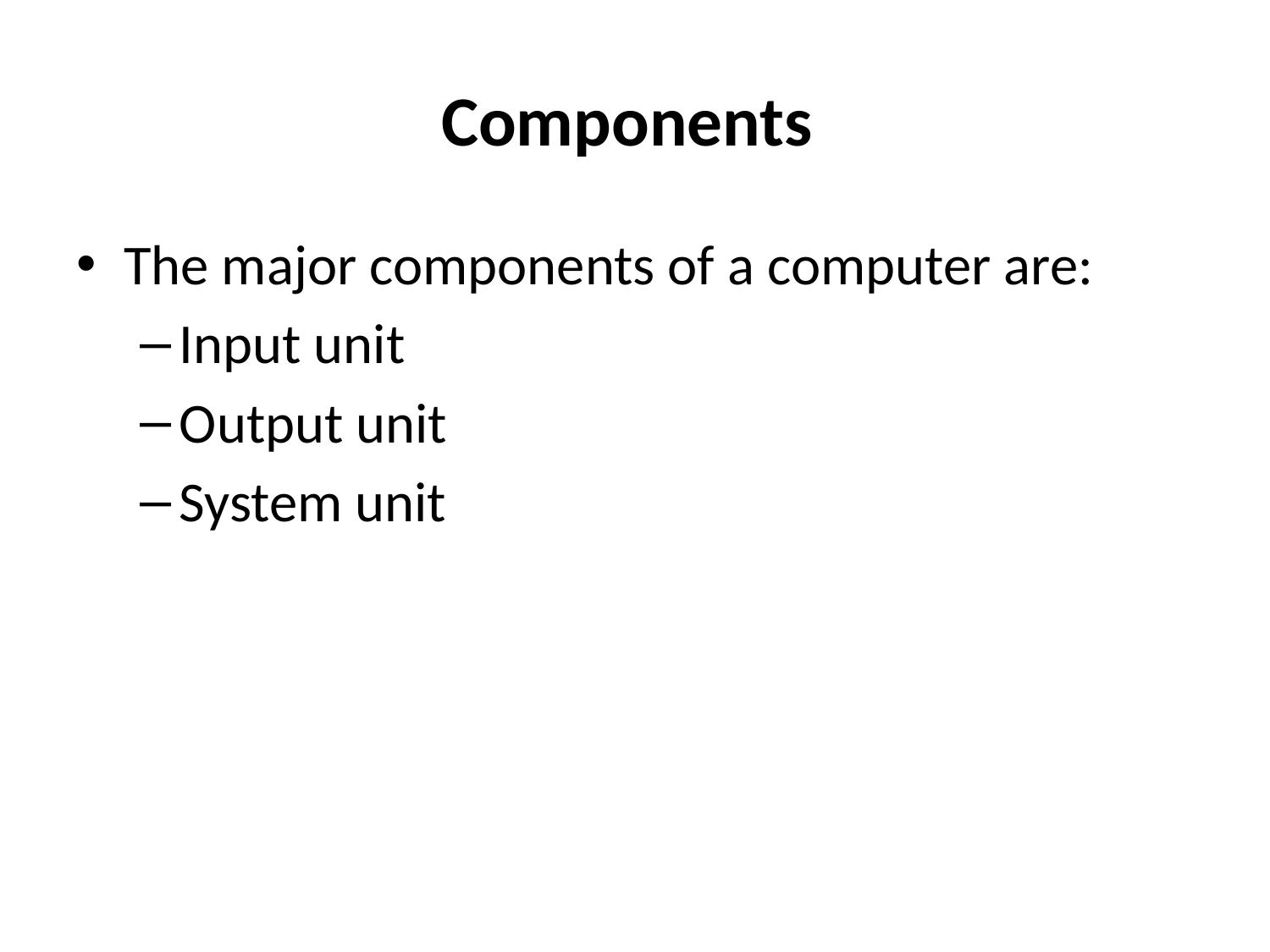

# Components
The major components of a computer are:
Input unit
Output unit
System unit